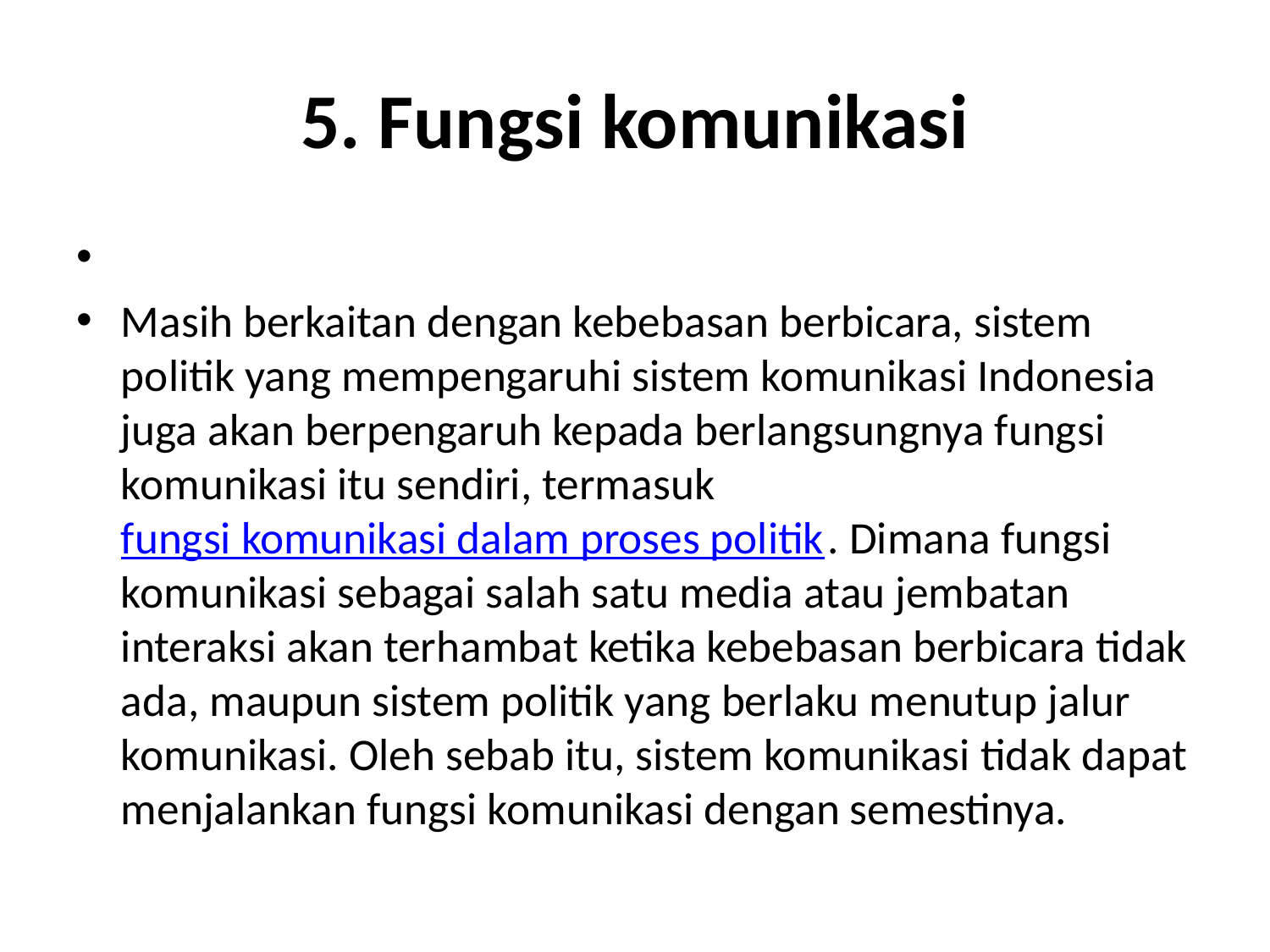

# 5. Fungsi komunikasi

Masih berkaitan dengan kebebasan berbicara, sistem politik yang mempengaruhi sistem komunikasi Indonesia juga akan berpengaruh kepada berlangsungnya fungsi komunikasi itu sendiri, termasuk fungsi komunikasi dalam proses politik. Dimana fungsi komunikasi sebagai salah satu media atau jembatan interaksi akan terhambat ketika kebebasan berbicara tidak ada, maupun sistem politik yang berlaku menutup jalur komunikasi. Oleh sebab itu, sistem komunikasi tidak dapat menjalankan fungsi komunikasi dengan semestinya.